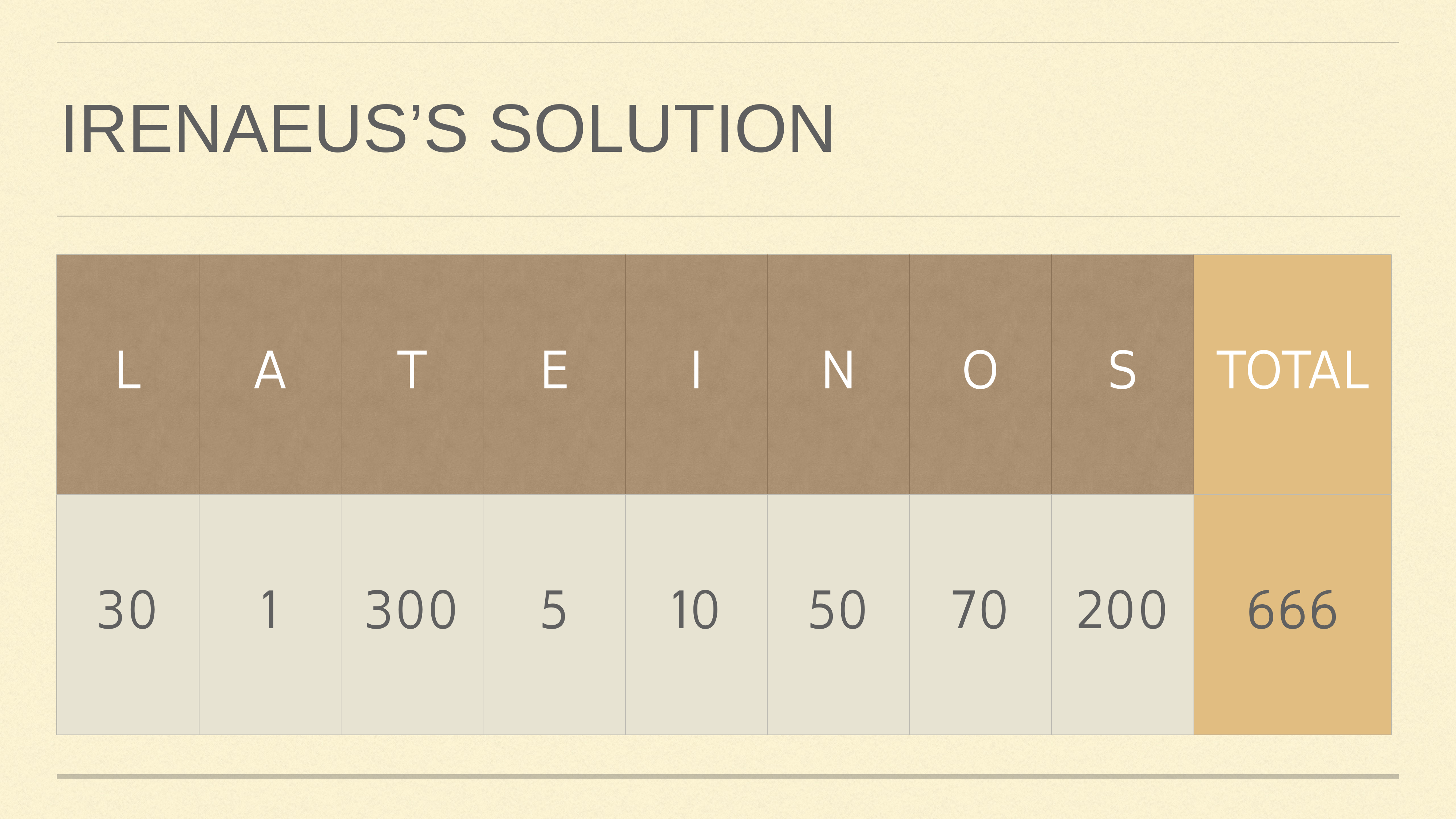

# IRENAEUS’S SOLUTION
| L | A | T | E | I | N | O | S | TOTAL |
| --- | --- | --- | --- | --- | --- | --- | --- | --- |
| 30 | 1 | 300 | 5 | 10 | 50 | 70 | 200 | 666 |